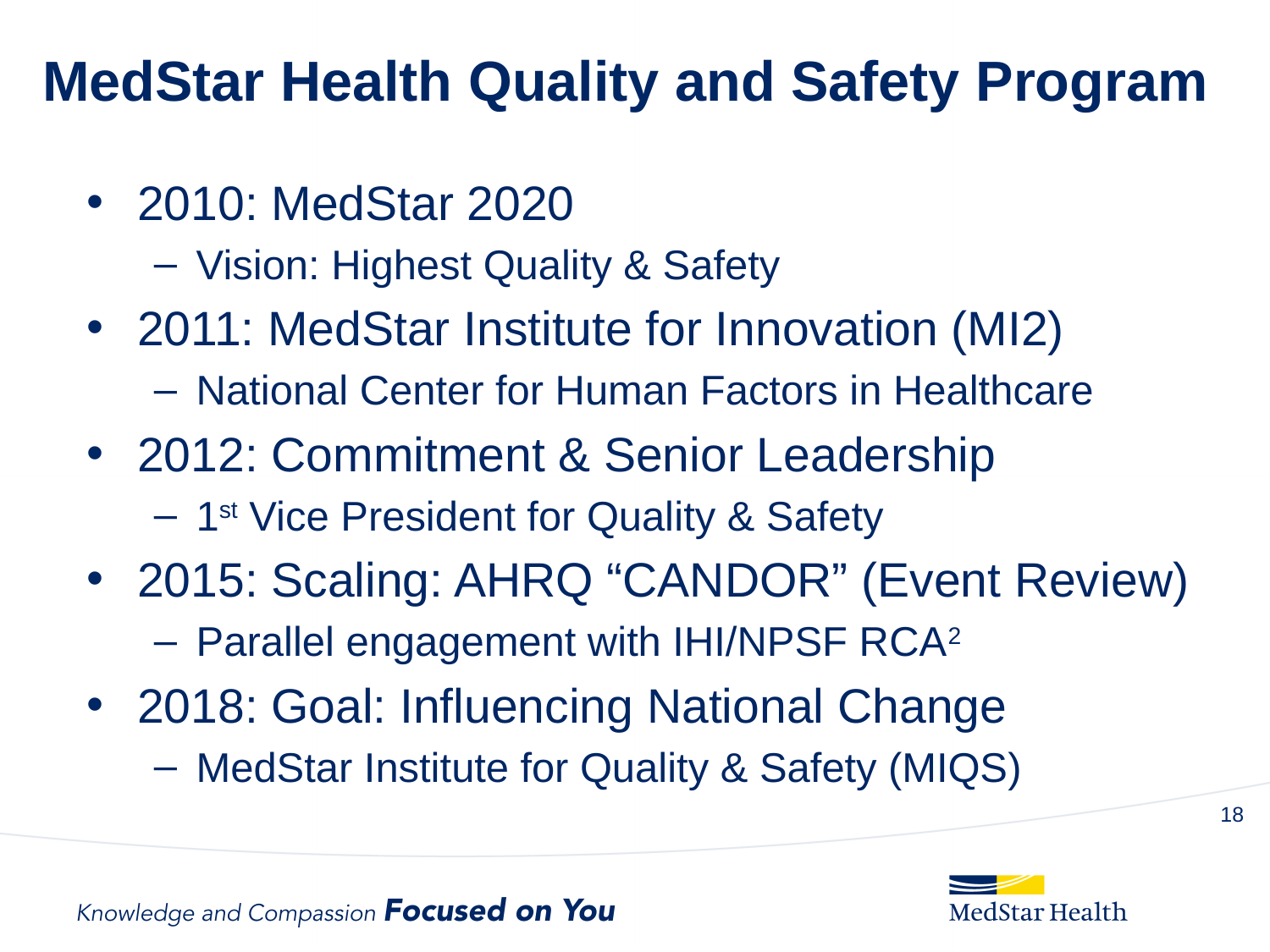

# MedStar Health Quality and Safety Program
2010: MedStar 2020
Vision: Highest Quality & Safety
2011: MedStar Institute for Innovation (MI2)
National Center for Human Factors in Healthcare
2012: Commitment & Senior Leadership
1st Vice President for Quality & Safety
2015: Scaling: AHRQ “CANDOR” (Event Review)
Parallel engagement with IHI/NPSF RCA2
2018: Goal: Influencing National Change
MedStar Institute for Quality & Safety (MIQS)

18